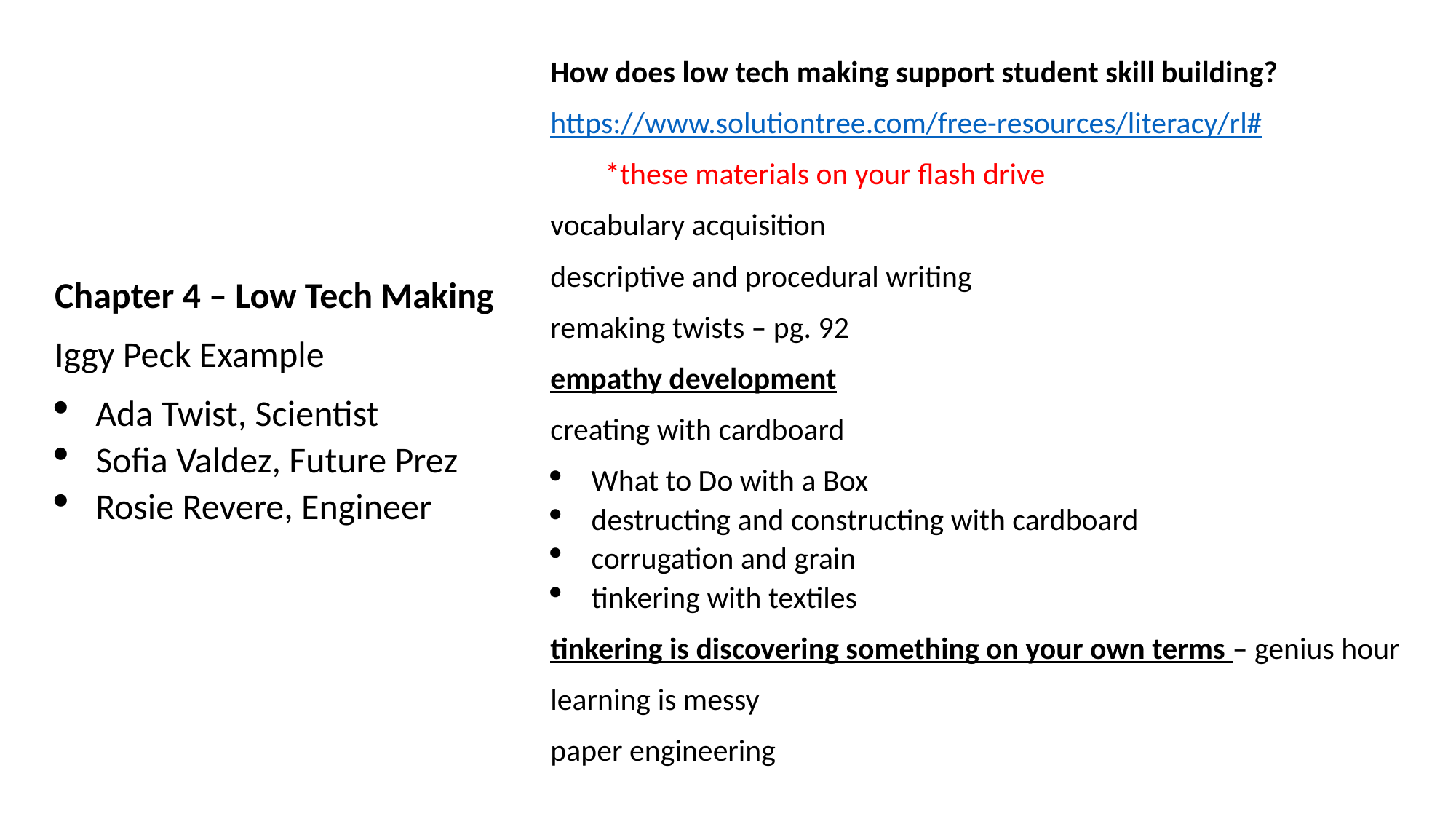

How does low tech making support student skill building?
https://www.solutiontree.com/free-resources/literacy/rl#
*these materials on your flash drive
vocabulary acquisition
descriptive and procedural writing
remaking twists – pg. 92
empathy development
creating with cardboard
What to Do with a Box
destructing and constructing with cardboard
corrugation and grain
tinkering with textiles
tinkering is discovering something on your own terms – genius hour
learning is messy
paper engineering
Chapter 4 – Low Tech Making
Iggy Peck Example
Ada Twist, Scientist
Sofia Valdez, Future Prez
Rosie Revere, Engineer